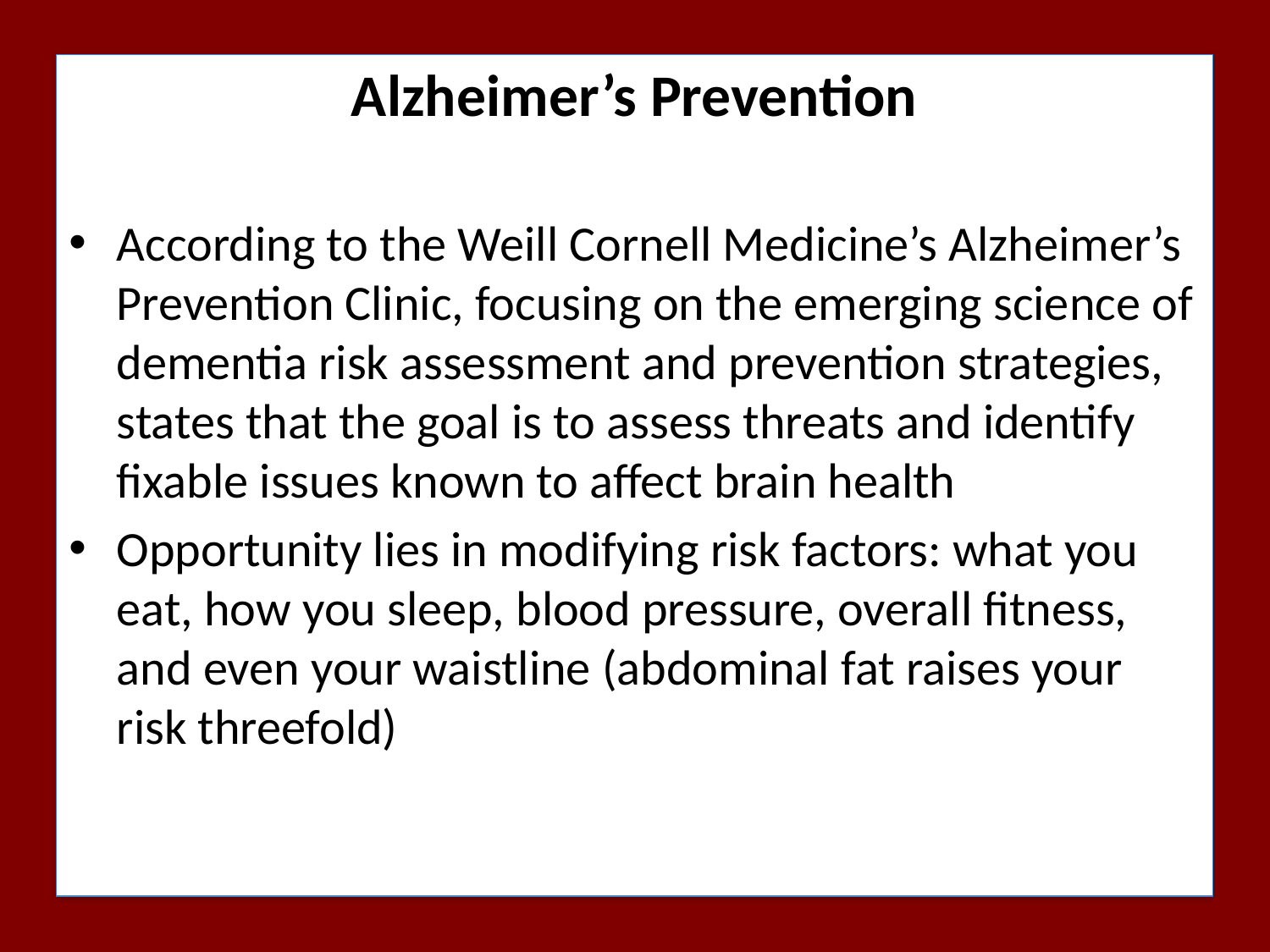

Alzheimer’s Prevention

According to the Weill Cornell Medicine’s Alzheimer’s Prevention Clinic, focusing on the emerging science of dementia risk assessment and prevention strategies, states that the goal is to assess threats and identify fixable issues known to affect brain health
Opportunity lies in modifying risk factors: what you eat, how you sleep, blood pressure, overall fitness, and even your waistline (abdominal fat raises your risk threefold)